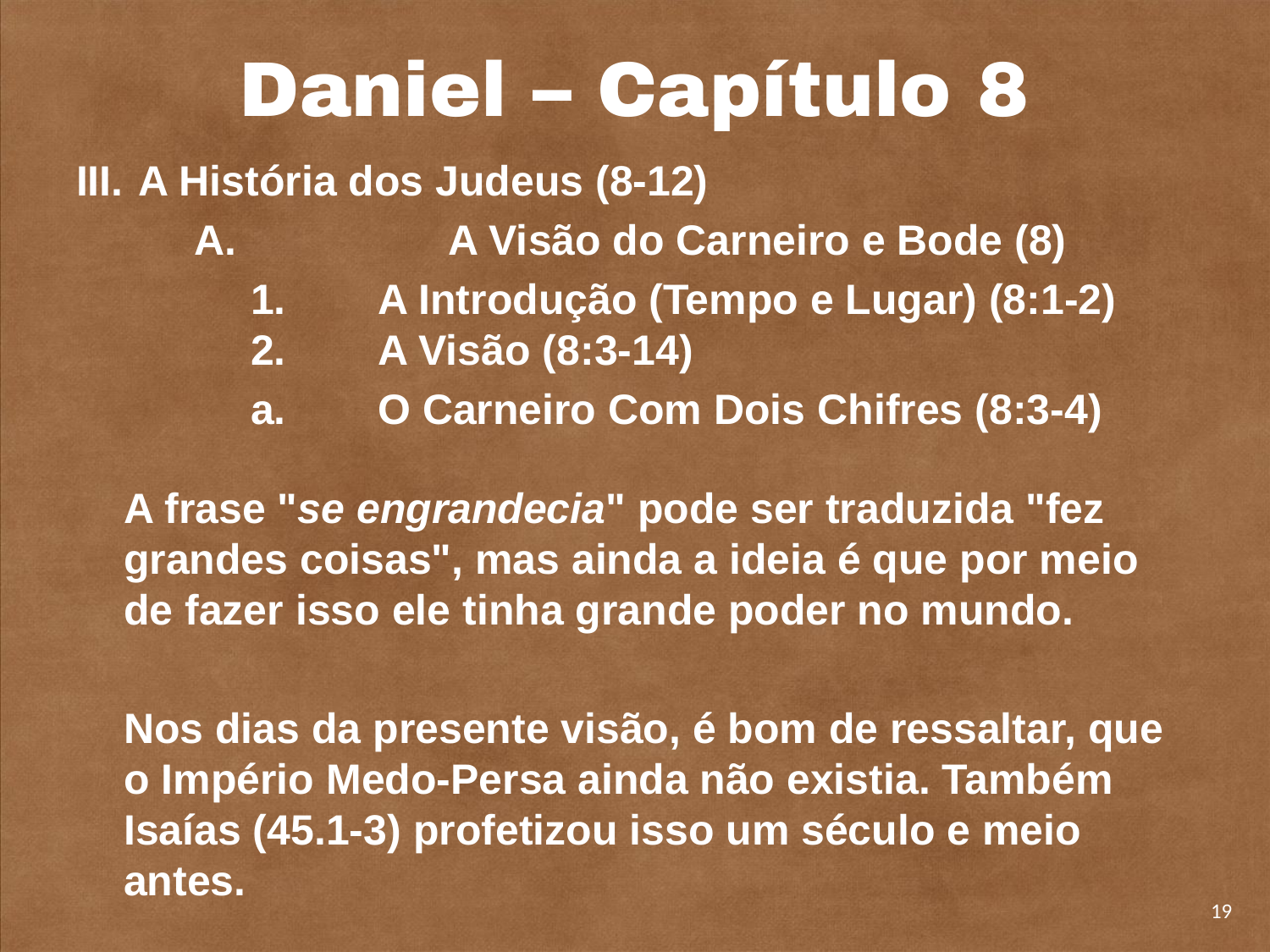

# Daniel – Capítulo 8
III. 	A História dos Judeus (8-12)
	A. 		A Visão do Carneiro e Bode (8)
		1. 	A Introdução (Tempo e Lugar) (8:1-2)
	2. 	A Visão (8:3-14)
		a. 	O Carneiro Com Dois Chifres (8:3-4)

	A frase "se engrandecia" pode ser traduzida "fez grandes coisas", mas ainda a ideia é que por meio de fazer isso ele tinha grande poder no mundo.

	Nos dias da presente visão, é bom de ressaltar, que o Império Medo-Persa ainda não existia. Também Isaías (45.1-3) profetizou isso um século e meio antes.
19